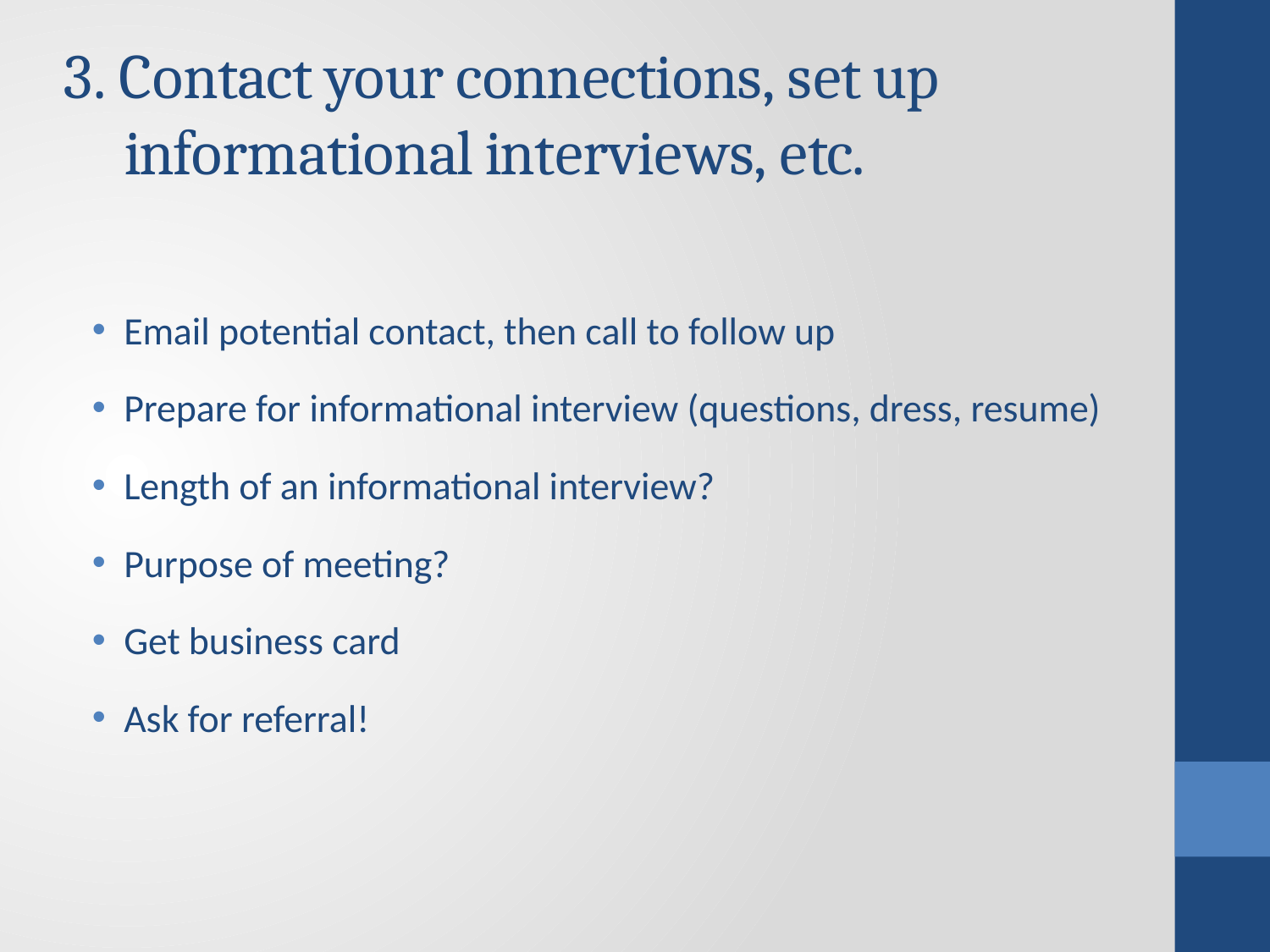

# 3. Contact your connections, set up informational interviews, etc.

Email potential contact, then call to follow up
Prepare for informational interview (questions, dress, resume)
Length of an informational interview?
Purpose of meeting?
Get business card
Ask for referral!